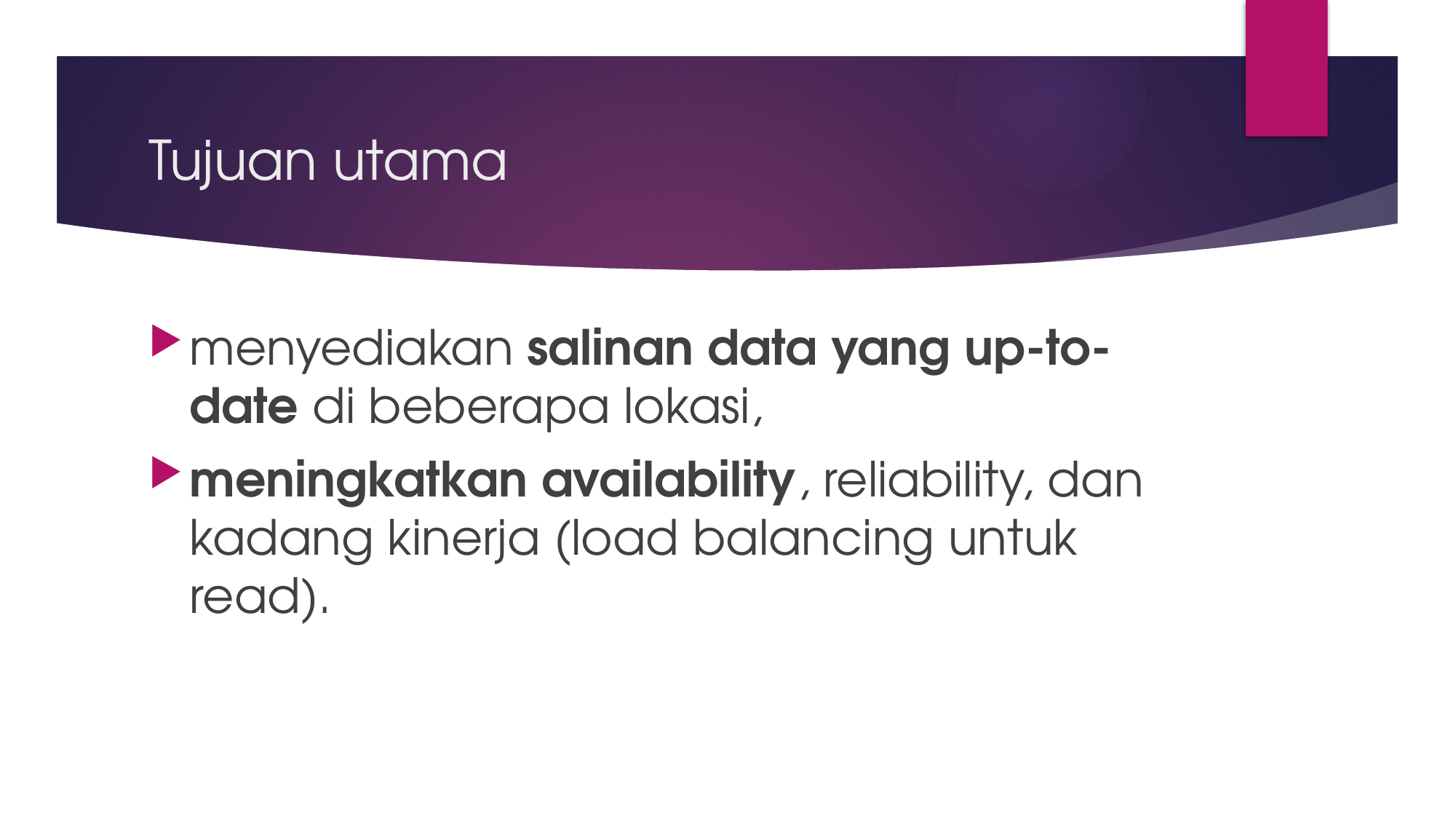

# Tujuan utama
menyediakan salinan data yang up-to-date di beberapa lokasi,
meningkatkan availability, reliability, dan kadang kinerja (load balancing untuk read).